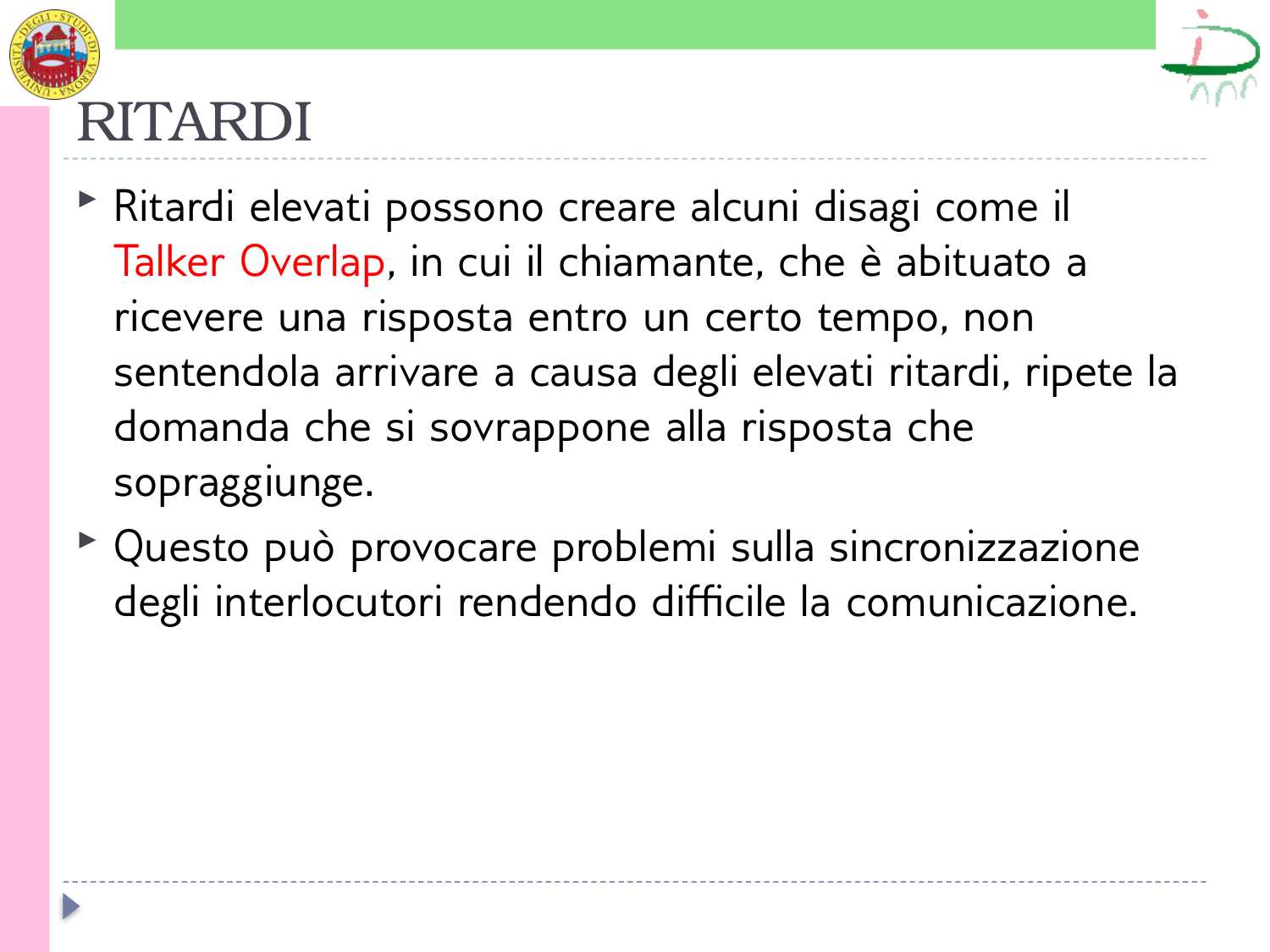

# RITARDI
Ritardi elevati possono creare alcuni disagi come il Talker Overlap, in cui il chiamante, che è abituato a ricevere una risposta entro un certo tempo, non sentendola arrivare a causa degli elevati ritardi, ripete la domanda che si sovrappone alla risposta che sopraggiunge.
Questo può provocare problemi sulla sincronizzazione degli interlocutori rendendo difficile la comunicazione.